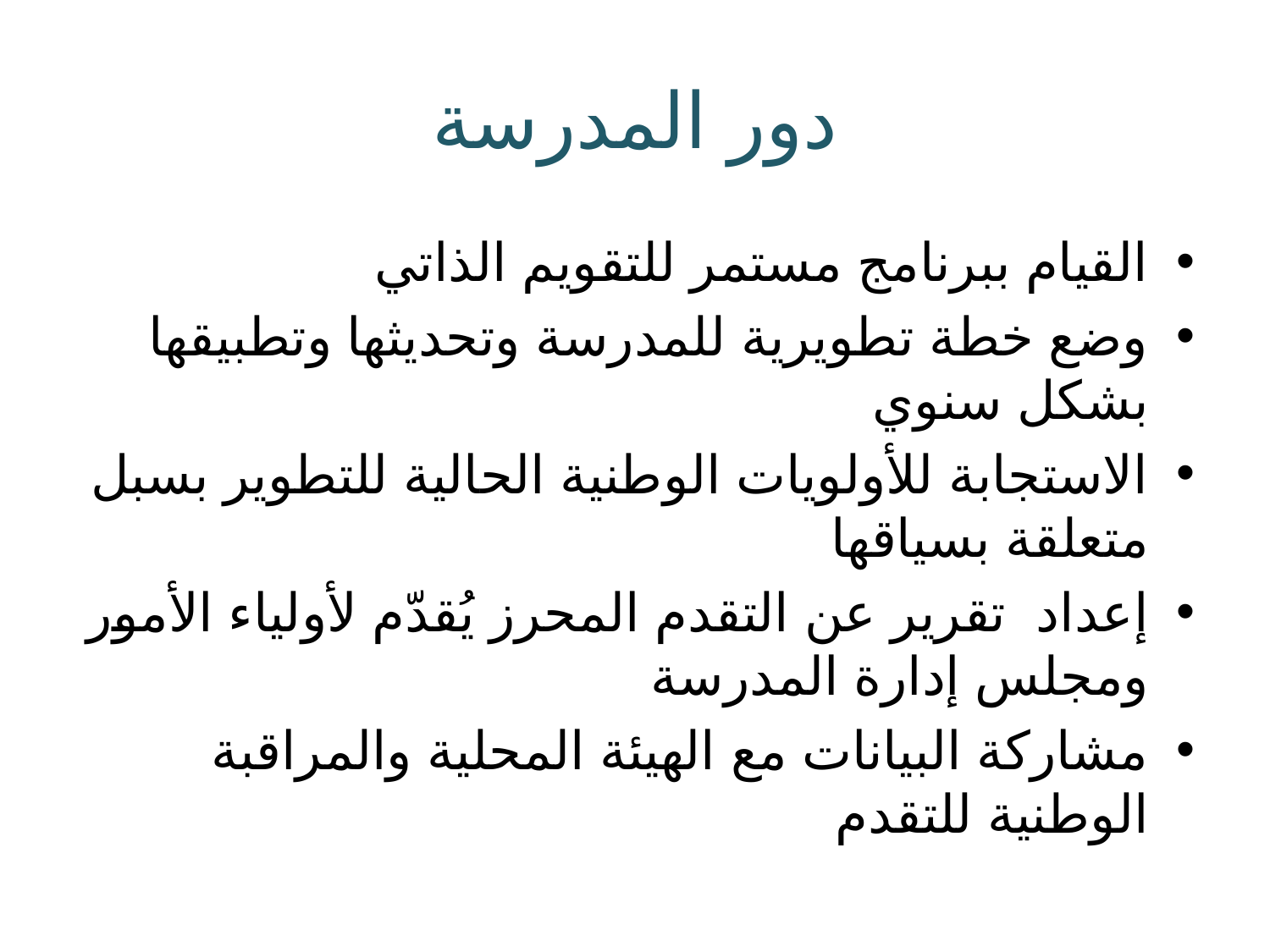

# دور المدرسة
القيام ببرنامج مستمر للتقويم الذاتي
وضع خطة تطويرية للمدرسة وتحديثها وتطبيقها بشكل سنوي
الاستجابة للأولويات الوطنية الحالية للتطوير بسبل متعلقة بسياقها
إعداد  تقرير عن التقدم المحرز يُقدّم لأولياء الأمور ومجلس إدارة المدرسة
مشاركة البيانات مع الهيئة المحلية والمراقبة الوطنية للتقدم